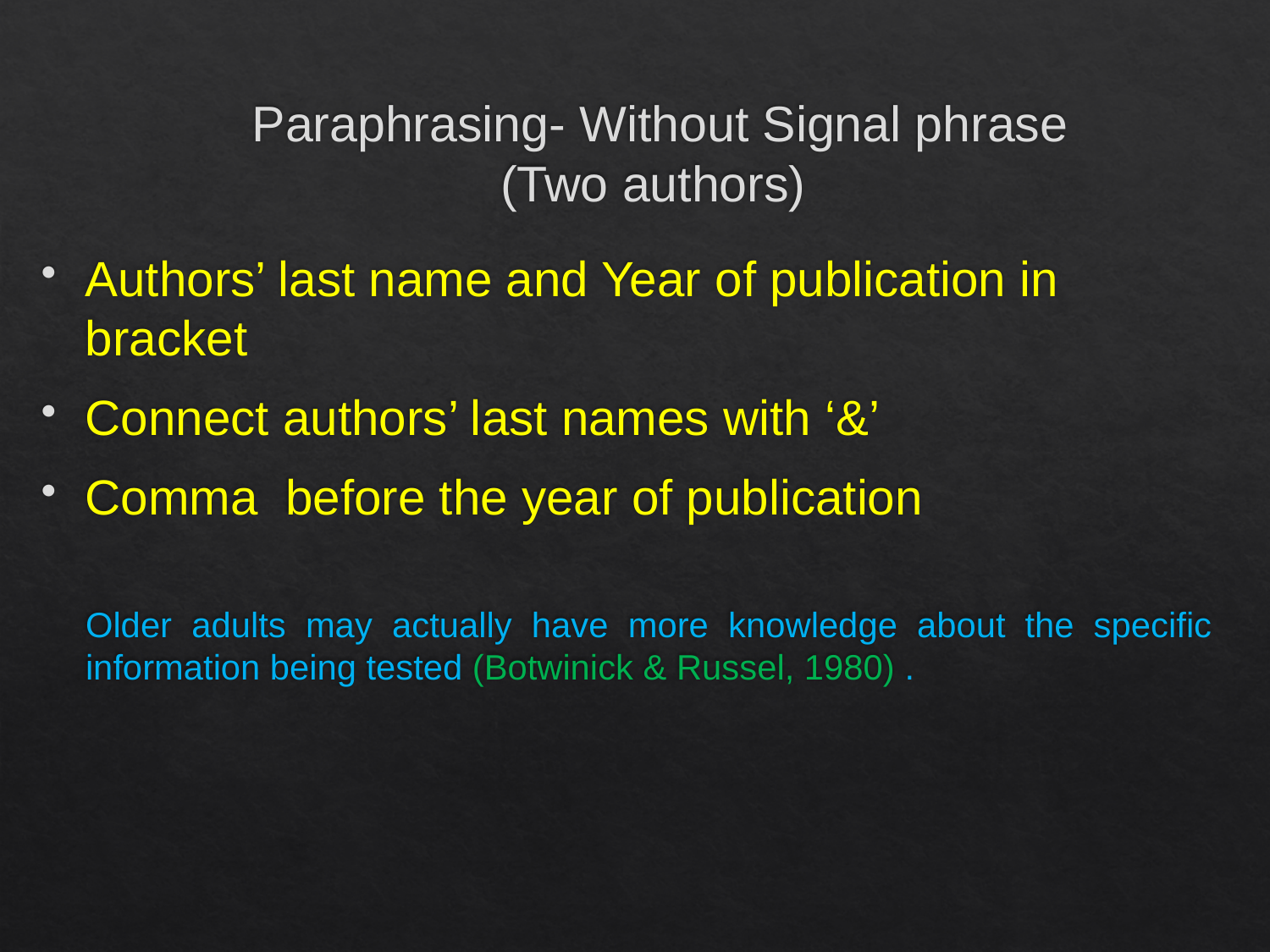

# Paraphrasing- Without Signal phrase (Two authors)
Authors’ last name and Year of publication in bracket
Connect authors’ last names with ‘&’
Comma  before the year of publication

Older adults may actually have more knowledge about the specific information being tested (Botwinick & Russel, 1980) .